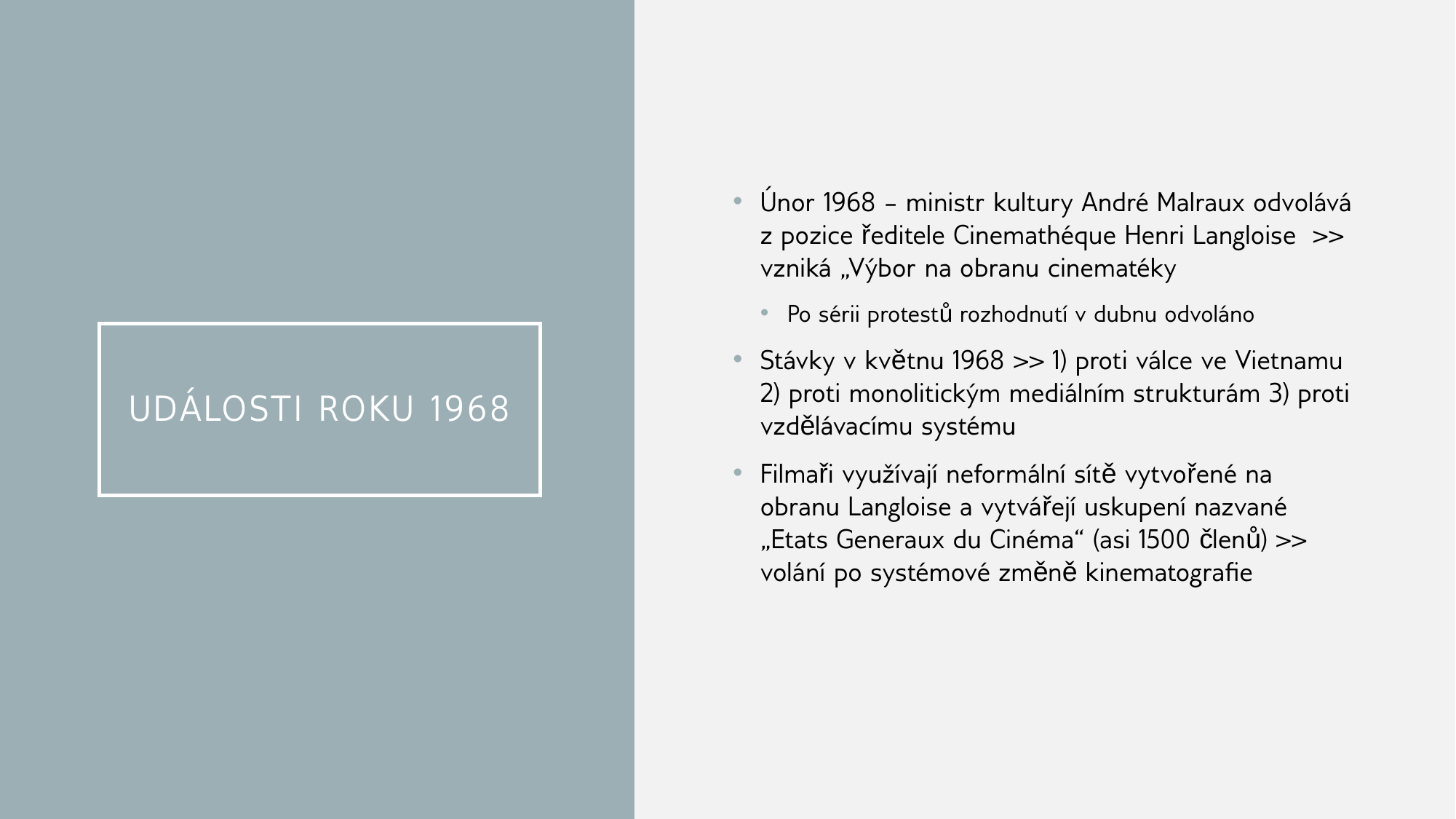

Únor 1968 – ministr kultury André Malraux odvolává z pozice ředitele Cinemathéque Henri Langloise  >> vzniká „Výbor na obranu cinematéky
Po sérii protestů rozhodnutí v dubnu odvoláno
Stávky v květnu 1968 >> 1) proti válce ve Vietnamu 2) proti monolitickým mediálním strukturám 3) proti vzdělávacímu systému
Filmaři využívají neformální sítě vytvořené na obranu Langloise a vytvářejí uskupení nazvané „Etats Generaux du Cinéma“ (asi 1500 členů) >> volání po systémové změně kinematografie

# Události roku 1968